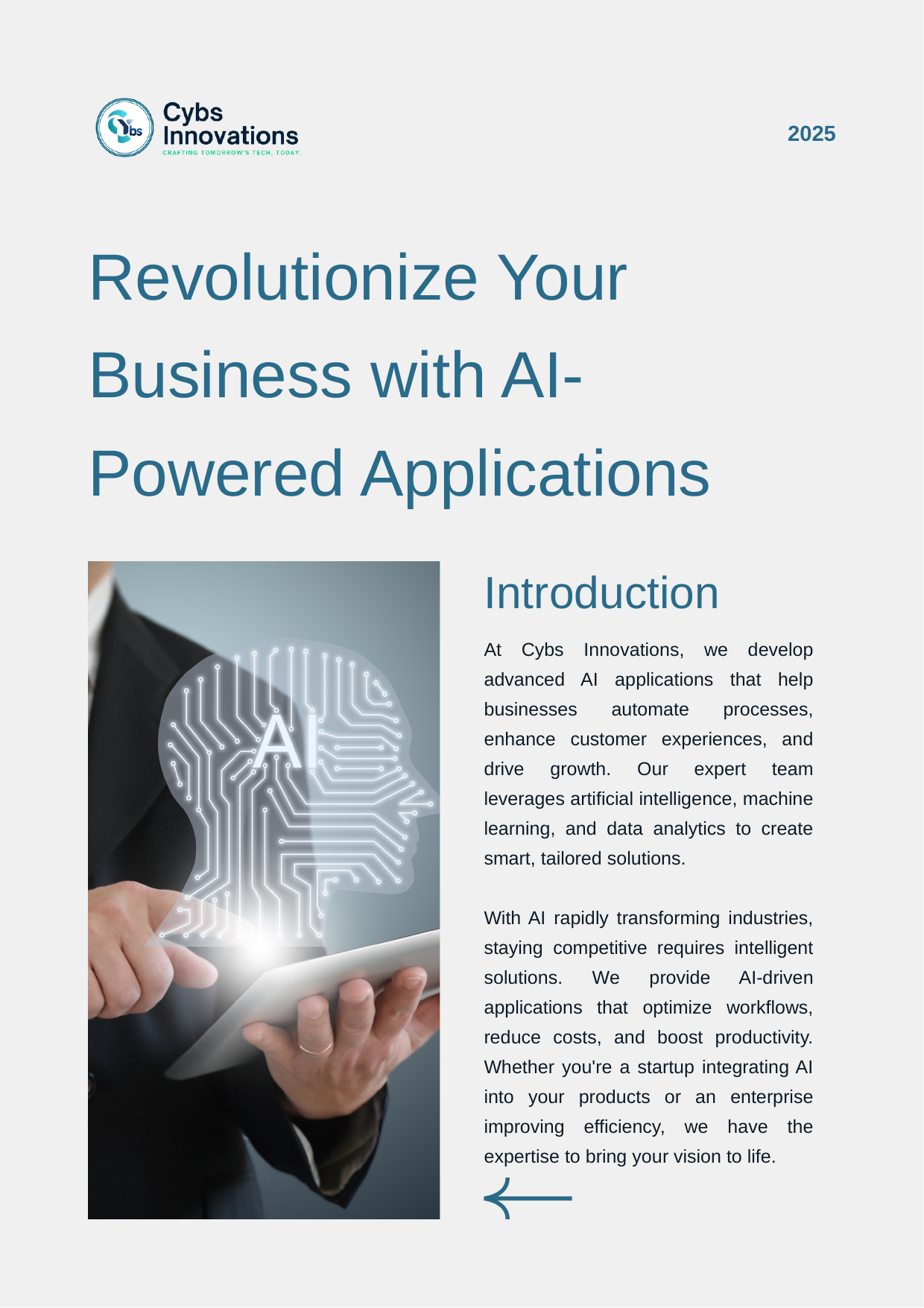

2025
Revolutionize Your Business with AI-Powered Applications
Introduction

At Cybs Innovations, we develop advanced AI applications that help businesses automate processes, enhance customer experiences, and drive growth. Our expert team leverages artificial intelligence, machine learning, and data analytics to create smart, tailored solutions.

With AI rapidly transforming industries, staying competitive requires intelligent solutions. We provide AI-driven applications that optimize workflows, reduce costs, and boost productivity. Whether you're a startup integrating AI into your products or an enterprise improving efficiency, we have the expertise to bring your vision to life.